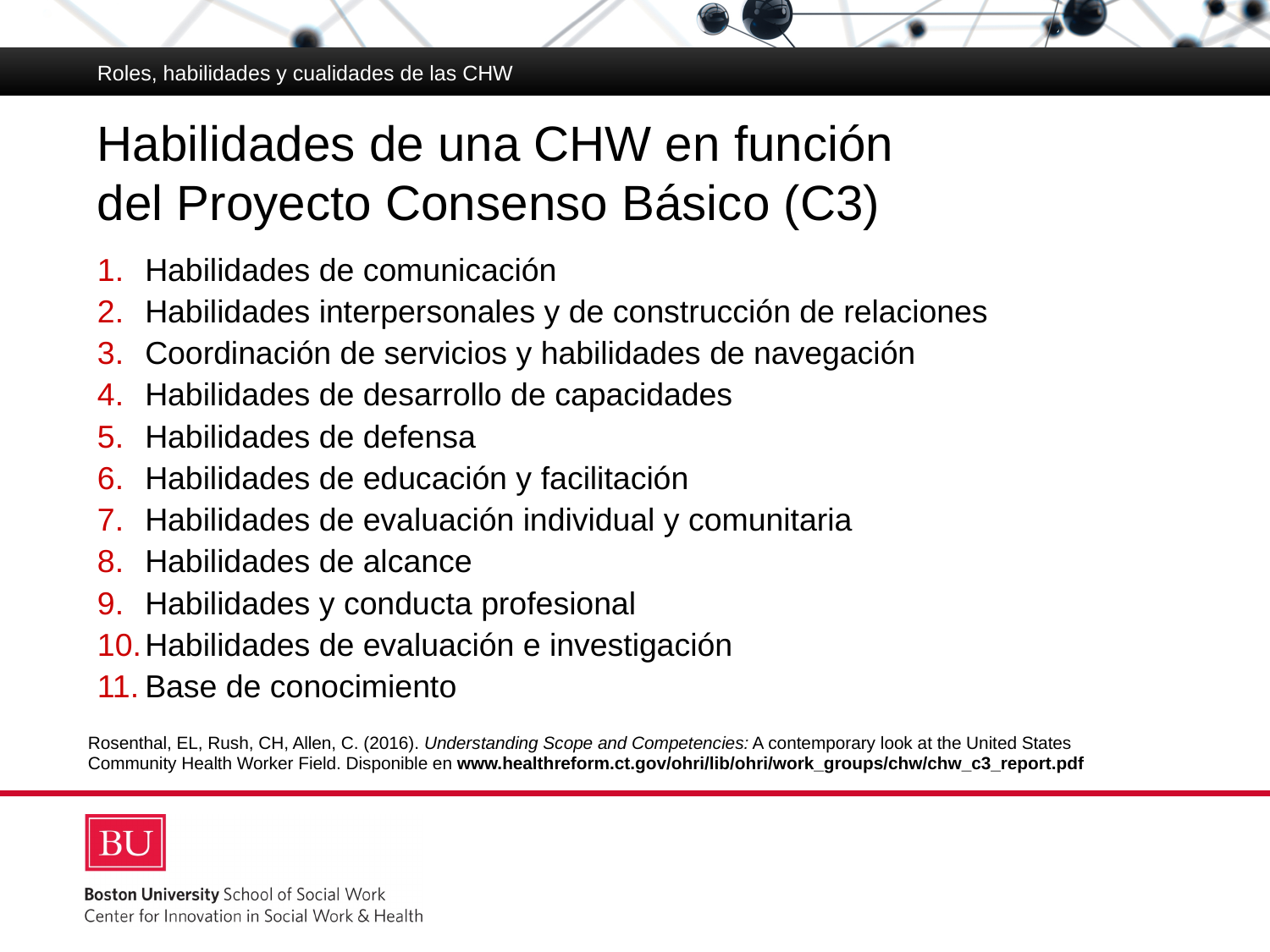

Roles, habilidades y cualidades de las CHW
# Habilidades de una CHW en función del Proyecto Consenso Básico (C3)
Habilidades de comunicación
Habilidades interpersonales y de construcción de relaciones
Coordinación de servicios y habilidades de navegación
Habilidades de desarrollo de capacidades
Habilidades de defensa
Habilidades de educación y facilitación
Habilidades de evaluación individual y comunitaria
Habilidades de alcance
Habilidades y conducta profesional
Habilidades de evaluación e investigación
Base de conocimiento
Rosenthal, EL, Rush, CH, Allen, C. (2016). Understanding Scope and Competencies: A contemporary look at the United States
Community Health Worker Field. Disponible en www.healthreform.ct.gov/ohri/lib/ohri/work_groups/chw/chw_c3_report.pdf